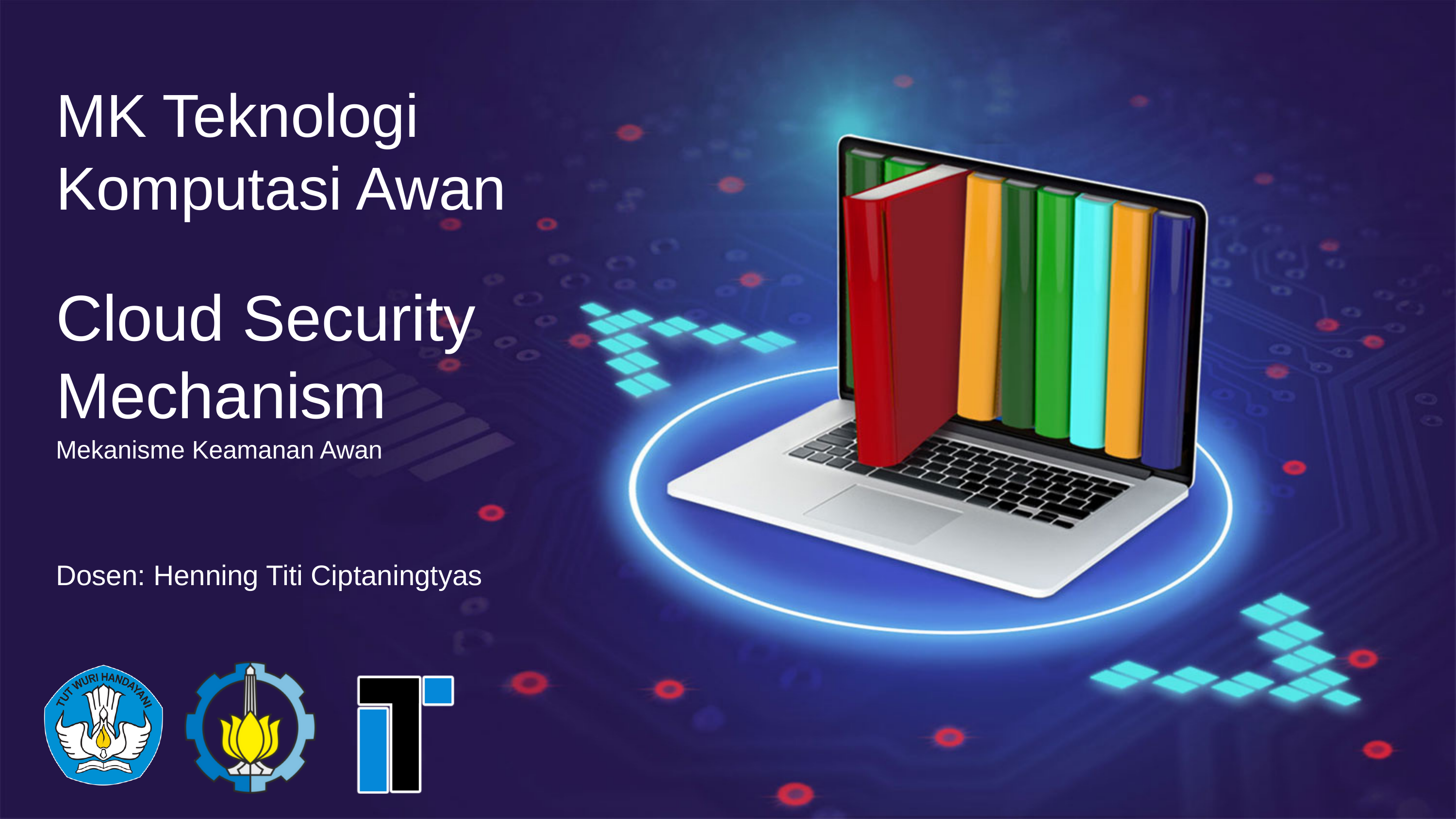

MK Teknologi
Komputasi Awan
Cloud Security Mechanism
Mekanisme Keamanan Awan
Dosen: Henning Titi Ciptaningtyas